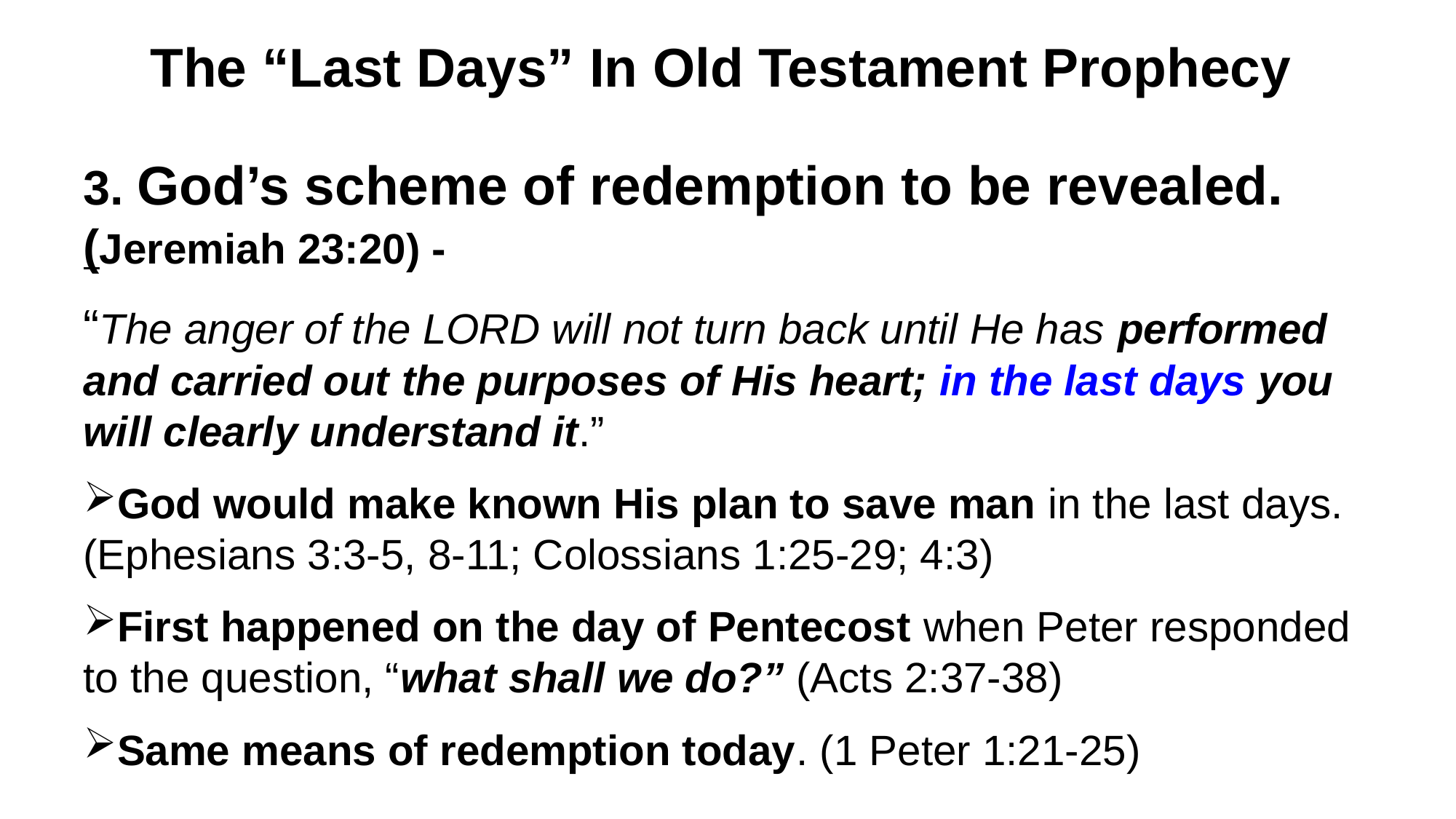

The “Last Days” In Old Testament Prophecy
3. God’s scheme of redemption to be revealed. (Jeremiah 23:20) -
“The anger of the LORD will not turn back until He has performed and carried out the purposes of His heart; in the last days you will clearly understand it.”
God would make known His plan to save man in the last days.  (Ephesians 3:3-5, 8-11; Colossians 1:25-29; 4:3)
First happened on the day of Pentecost when Peter responded to the question, “what shall we do?” (Acts 2:37-38)
Same means of redemption today. (1 Peter 1:21-25)